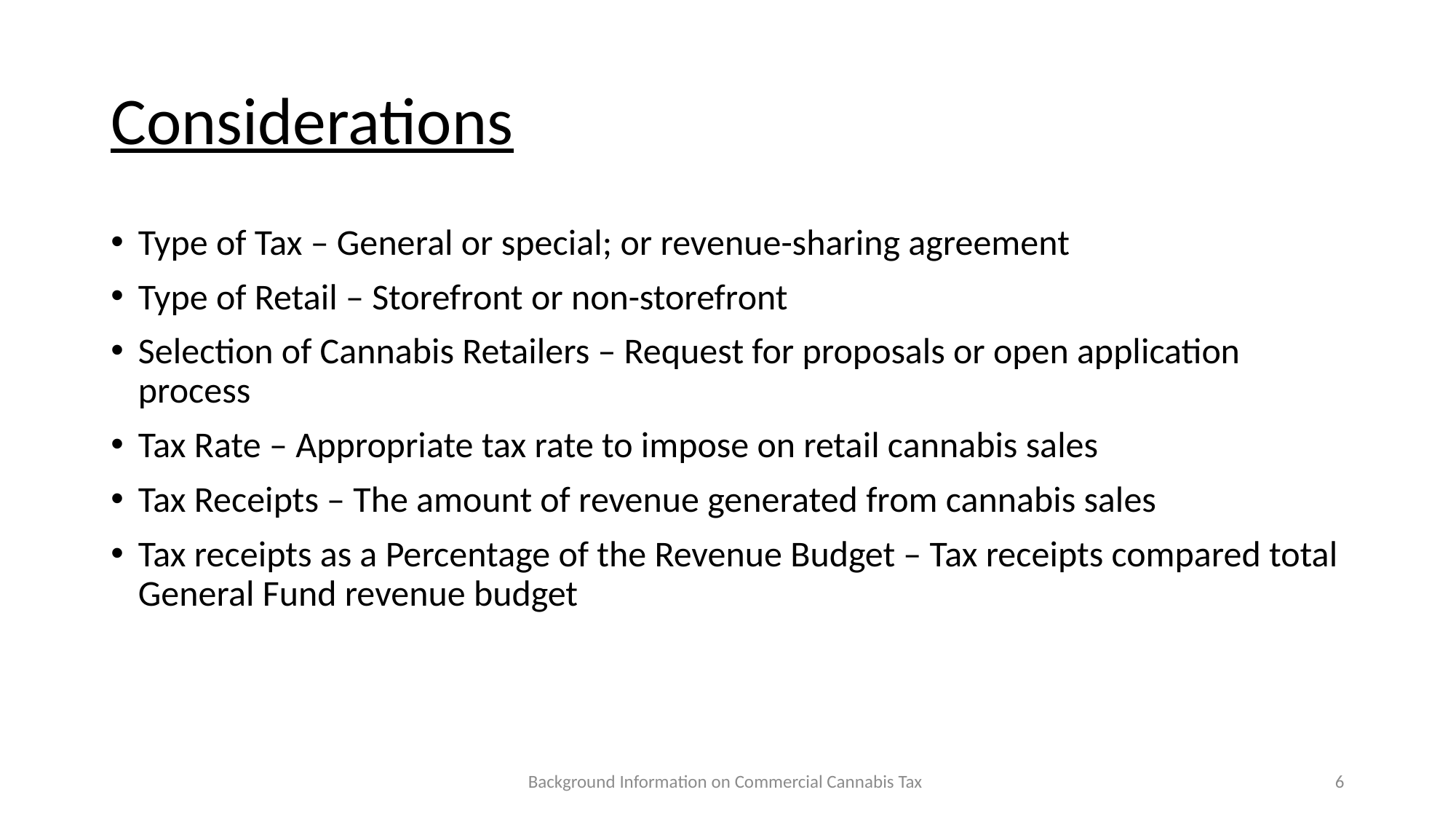

# Considerations
Type of Tax – General or special; or revenue-sharing agreement
Type of Retail – Storefront or non-storefront
Selection of Cannabis Retailers – Request for proposals or open application process
Tax Rate – Appropriate tax rate to impose on retail cannabis sales
Tax Receipts – The amount of revenue generated from cannabis sales
Tax receipts as a Percentage of the Revenue Budget – Tax receipts compared total General Fund revenue budget
Background Information on Commercial Cannabis Tax
6